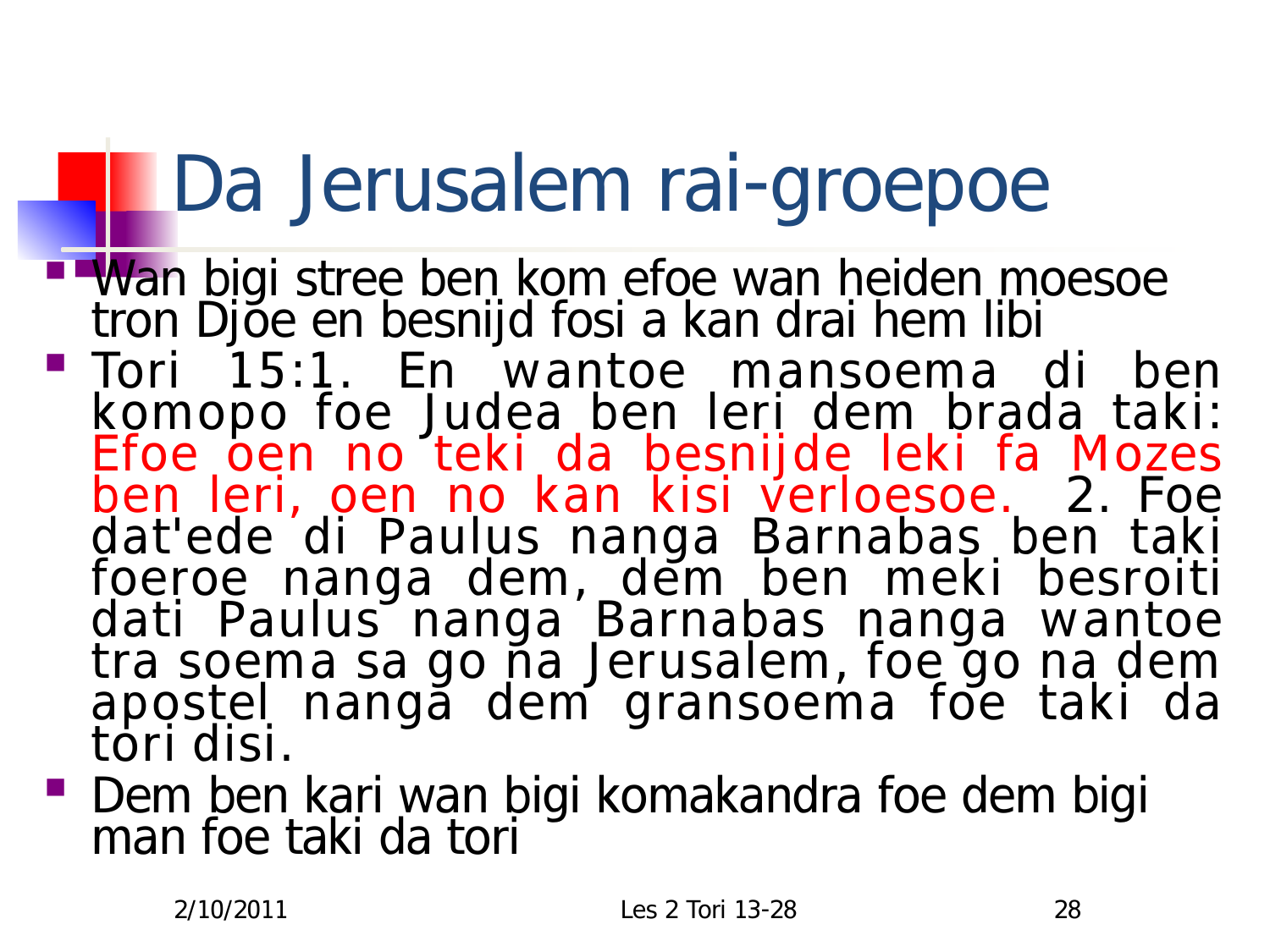

# Da Jerusalem rai-groepoe
Wan bigi stree ben kom efoe wan heiden moesoe tron Djoe en besnijd fosi a kan drai hem libi
Tori 15:1. En wantoe mansoema di ben komopo foe Judea ben leri dem brada taki: Efoe oen no teki da besnijde leki fa Mozes ben leri, oen no kan kisi verloesoe.  2. Foe dat'ede di Paulus nanga Barnabas ben taki foeroe nanga dem, dem ben meki besroiti dati Paulus nanga Barnabas nanga wantoe tra soema sa go na Jerusalem, foe go na dem apostel nanga dem gransoema foe taki da tori disi.
Dem ben kari wan bigi komakandra foe dem bigi man foe taki da tori

2/10/2011
Les 2 Tori 13-28
28